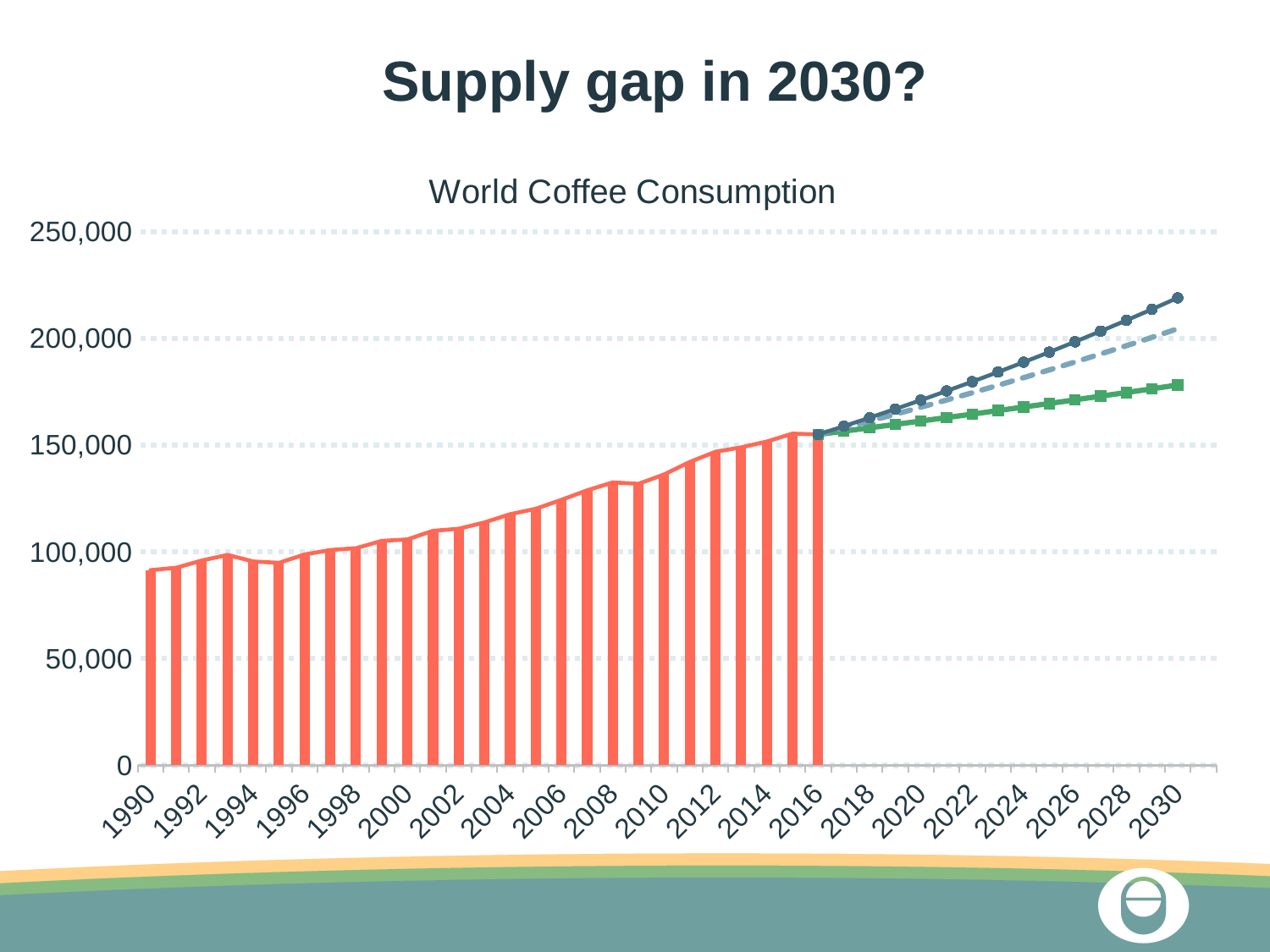

# Supply gap in 2030?

### Chart: World Coffee Consumption

| Category |  |  |  |  |  |
|---|---|---|---|---|---|
| 1990 | 91464.4707929 | 91464.4707929 | None | None | None |
| 1991 | 92595.00569840003 | 92595.00569840003 | None | None | None |
| 1992 | 95989.1356335 | 95989.1356335 | None | None | None |
| 1993 | 98602.6319996 | 98602.6319996 | None | None | None |
| 1994 | 95539.66679080002 | 95539.66679080002 | None | None | None |
| 1995 | 94877.09204489997 | 94877.09204489997 | None | None | None |
| 1996 | 98829.41651249996 | 98829.41651249996 | None | None | None |
| 1997 | 100911.3416381 | 100911.3416381 | None | None | None |
| 1998 | 101747.3428302 | 101747.3428302 | None | None | None |
| 1999 | 105179.3484825 | 105179.3484825 | None | None | None |
| 2000 | 105865.8465272 | 105865.8465272 | None | None | None |
| 2001 | 109901.3473713 | 109901.3473713 | None | None | None |
| 2002 | 110860.2763711 | 110860.2763711 | None | None | None |
| 2003 | 113821.6190158 | 113821.6190158 | None | None | None |
| 2004 | 117659.5609121 | 117659.5609121 | None | None | None |
| 2005 | 120221.5228422 | 120221.5228422 | None | None | None |
| 2006 | 124424.8390362 | 124424.8390362 | None | None | None |
| 2007 | 128883.809885 | 128883.809885 | None | None | None |
| 2008 | 132606.6706513 | 132606.6706513 | None | None | None |
| 2009 | 131938.7907878 | 131938.7907878 | None | None | None |
| 2010 | 136337.487656 | 136337.487656 | None | None | None |
| 2011 | 142192.952284722 | 142192.952284722 | None | None | None |
| 2012 | 146964.0 | 146964.0 | None | None | None |
| 2013 | 149022.0 | 149022.0 | None | None | None |
| 2014 | 151758.0 | 151758.0 | None | None | None |
| 2015 | 155469.0 | 155469.0 | None | None | None |
| 2016 | 155061.0 | 155061.0 | 155061.0 | 155061.0 | 155061.0 |
| 2017 | None | None | 156611.61 | 158162.22 | 158937.525 |
| 2018 | None | None | 158177.7261 | 161325.4644 | 162910.963125 |
| 2019 | None | None | 159759.503361 | 164551.973688 | 166983.737203125 |
| 2020 | None | None | 161357.0983946101 | 167843.01316176 | 171158.3306332031 |
| 2021 | None | None | 162970.6693785561 | 171199.8734249952 | 175437.2888990332 |
| 2022 | None | None | 164600.3760723417 | 174623.8708934951 | 179823.221121509 |
| 2023 | None | None | 166246.3798330651 | 178116.348311365 | 184318.8016495467 |
| 2024 | None | None | 167908.8436313958 | 181678.6752775923 | 188926.7716907853 |
| 2025 | None | None | 169587.9320677097 | 185312.2487831441 | 193649.940983055 |
| 2026 | None | None | 171283.811388387 | 189018.493758807 | 198491.1895076313 |
| 2027 | None | None | 172996.6495022707 | 192798.8636339831 | 203453.4692453221 |
| 2028 | None | None | 174726.6159972934 | 196654.8409066628 | 208539.8059764551 |
| 2029 | None | None | 176473.8821572663 | 200587.9377247961 | 213753.3011258665 |
| 2030 | None | None | 178238.620978839 | 204599.696479292 | 219097.1336540131 |